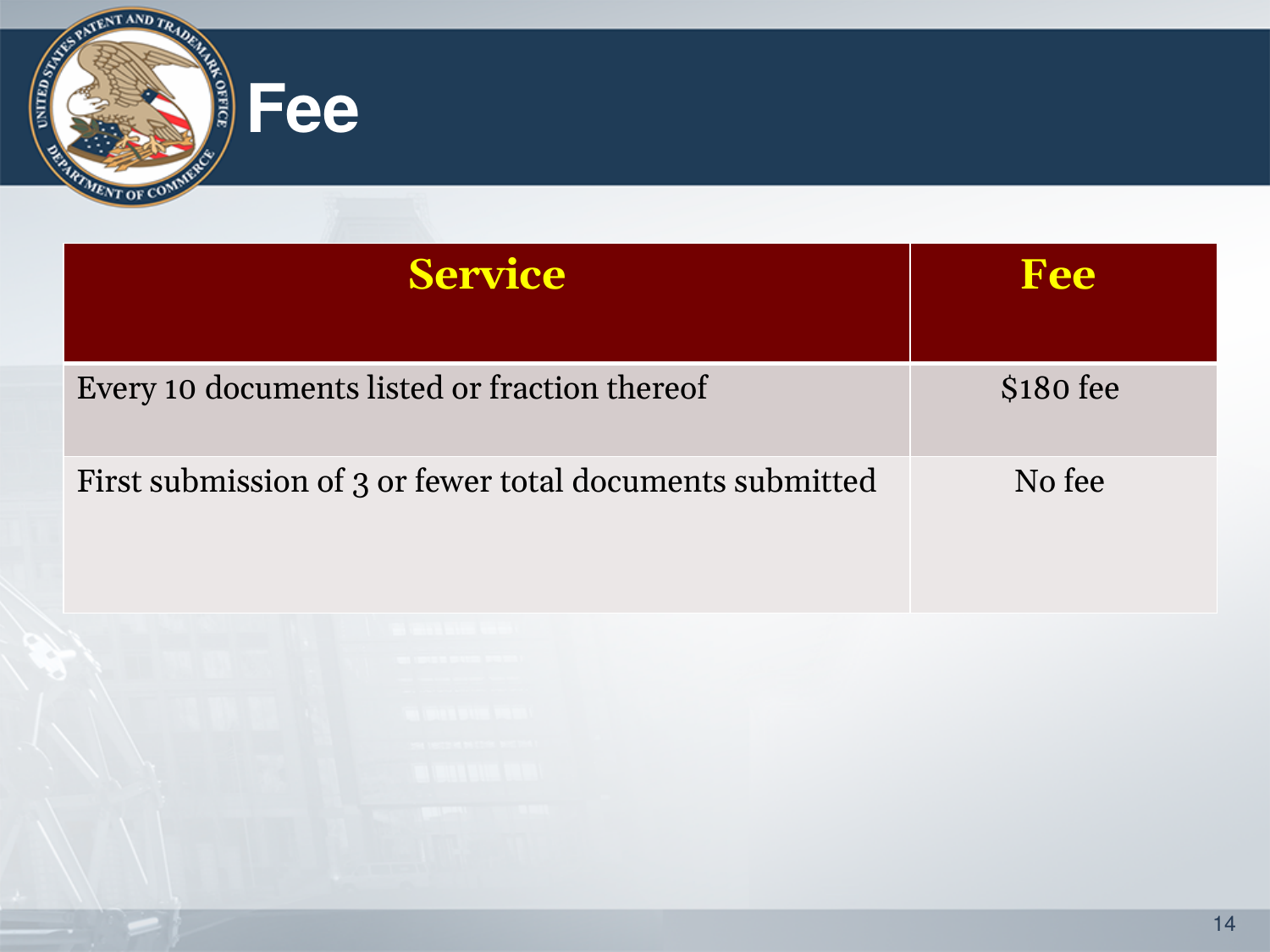

# Fee
| Service | Fee |
| --- | --- |
| Every 10 documents listed or fraction thereof | $180 fee |
| First submission of 3 or fewer total documents submitted | No fee |
14